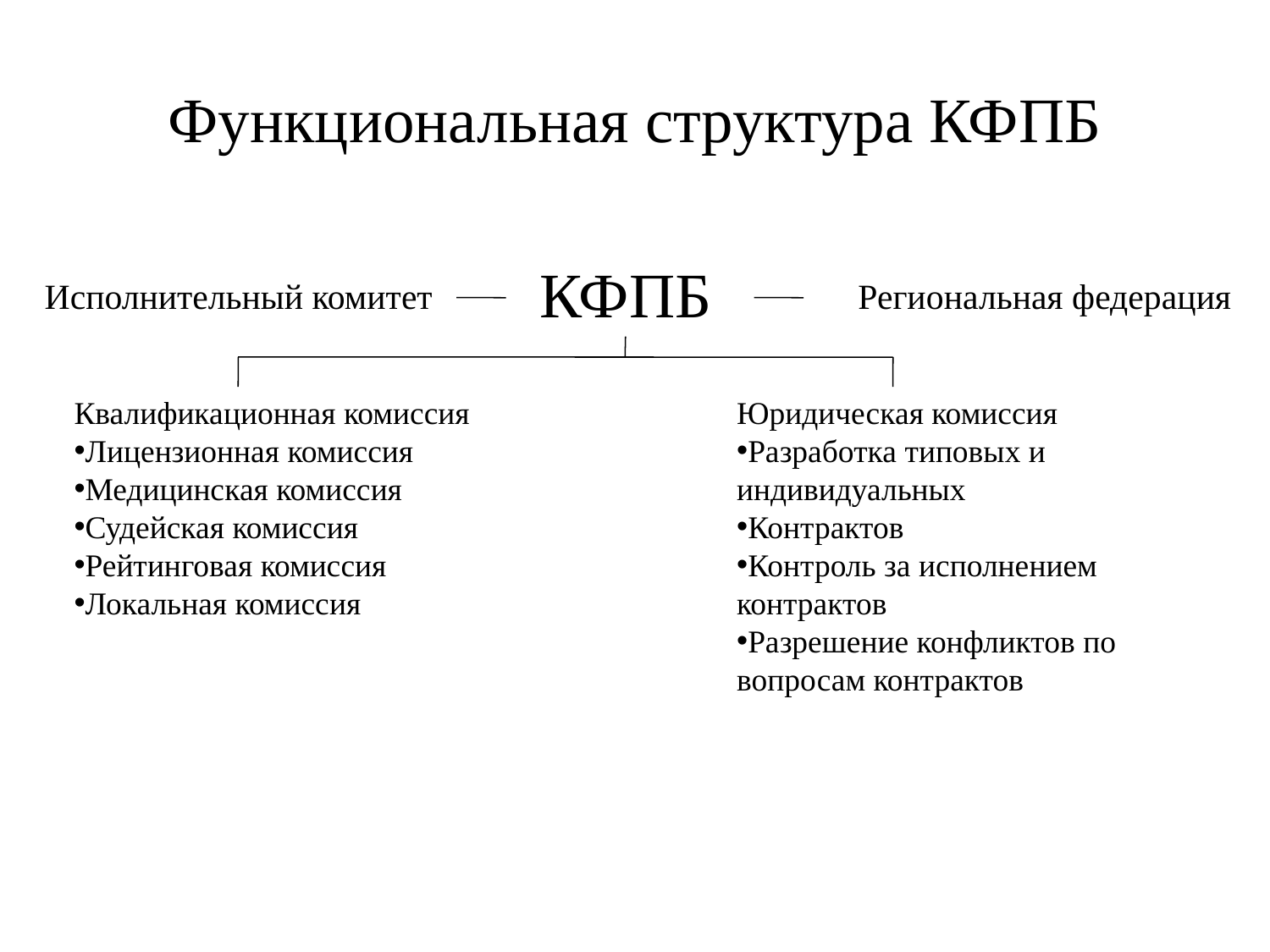

# Функциональная структура КФПБ
КФПБ
Исполнительный комитет
Региональная федерация
Квалификационная комиссия
Лицензионная комиссия
Медицинская комиссия
Судейская комиссия
Рейтинговая комиссия
Локальная комиссия
Юридическая комиссия
Разработка типовых и индивидуальных
Контрактов
Контроль за исполнением контрактов
Разрешение конфликтов по вопросам контрактов